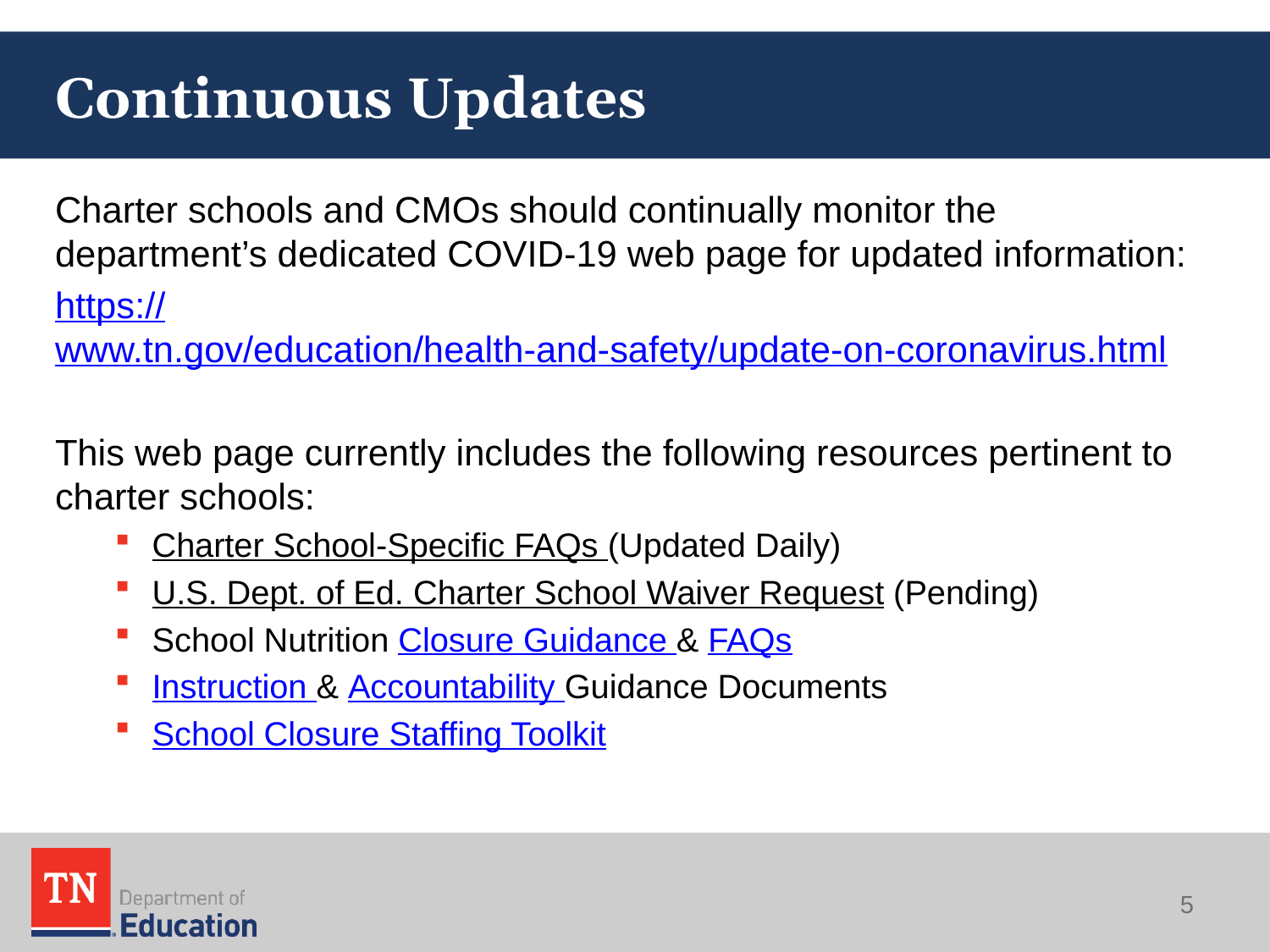

# Continuous Updates
Charter schools and CMOs should continually monitor the department’s dedicated COVID-19 web page for updated information:
https://www.tn.gov/education/health-and-safety/update-on-coronavirus.html

This web page currently includes the following resources pertinent to charter schools:
Charter School-Specific FAQs (Updated Daily)
U.S. Dept. of Ed. Charter School Waiver Request (Pending)
School Nutrition Closure Guidance & FAQs
Instruction & Accountability Guidance Documents
School Closure Staffing Toolkit

5